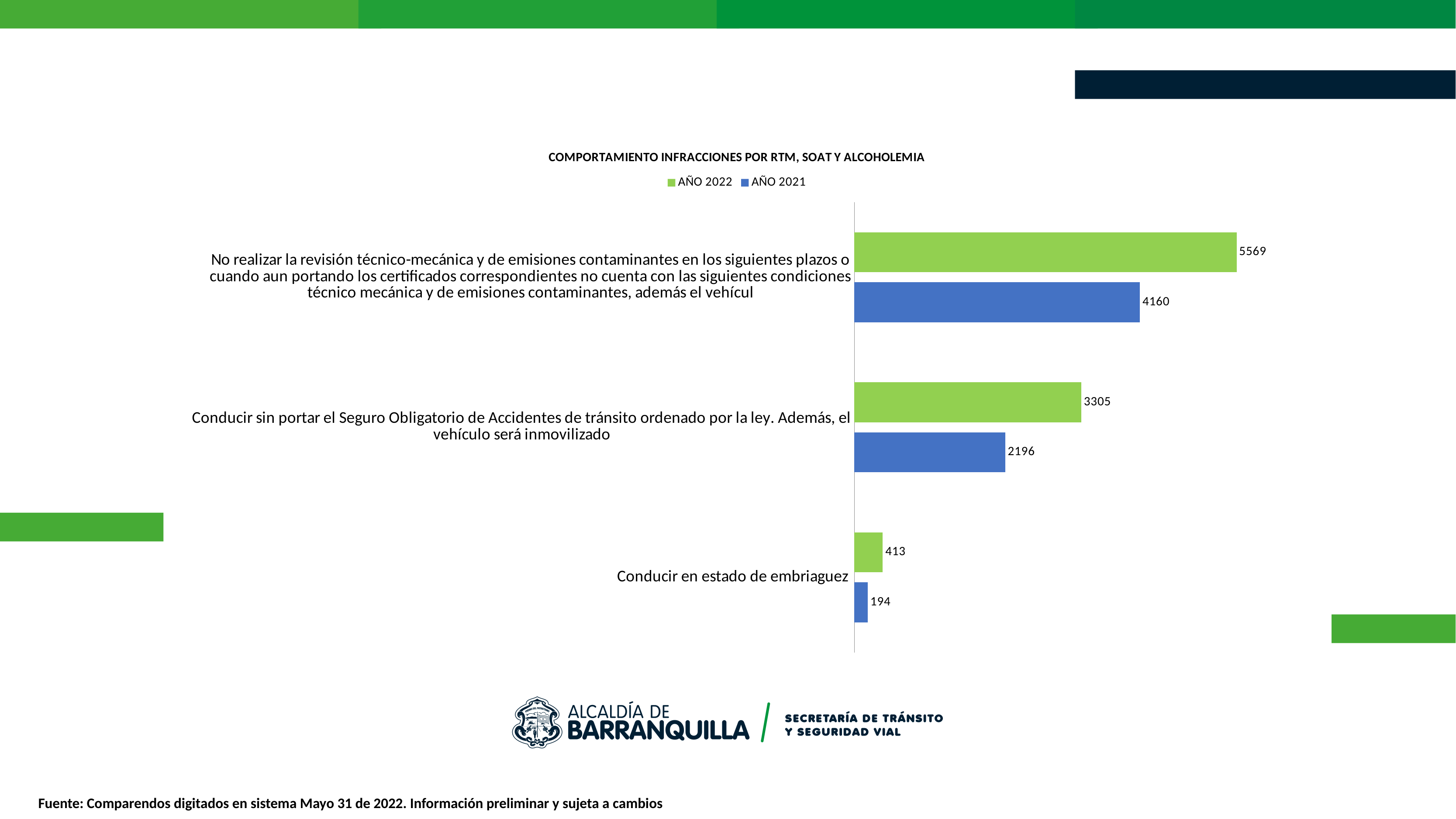

### Chart: COMPORTAMIENTO INFRACCIONES POR RTM, SOAT Y ALCOHOLEMIA

| Category | AÑO 2021 | AÑO 2022 |
|---|---|---|
| Conducir en estado de embriaguez  | 194.0 | 413.0 |
| Conducir sin portar el Seguro Obligatorio de Accidentes de tránsito ordenado por la ley. Además, el vehículo será inmovilizado | 2196.0 | 3305.0 |
| No realizar la revisión técnico-mecánica y de emisiones contaminantes en los siguientes plazos o cuando aun portando los certificados correspondientes no cuenta con las siguientes condiciones técnico mecánica y de emisiones contaminantes, además el vehícul | 4160.0 | 5569.0 |
Fuente: Comparendos digitados en sistema Mayo 31 de 2022. Información preliminar y sujeta a cambios